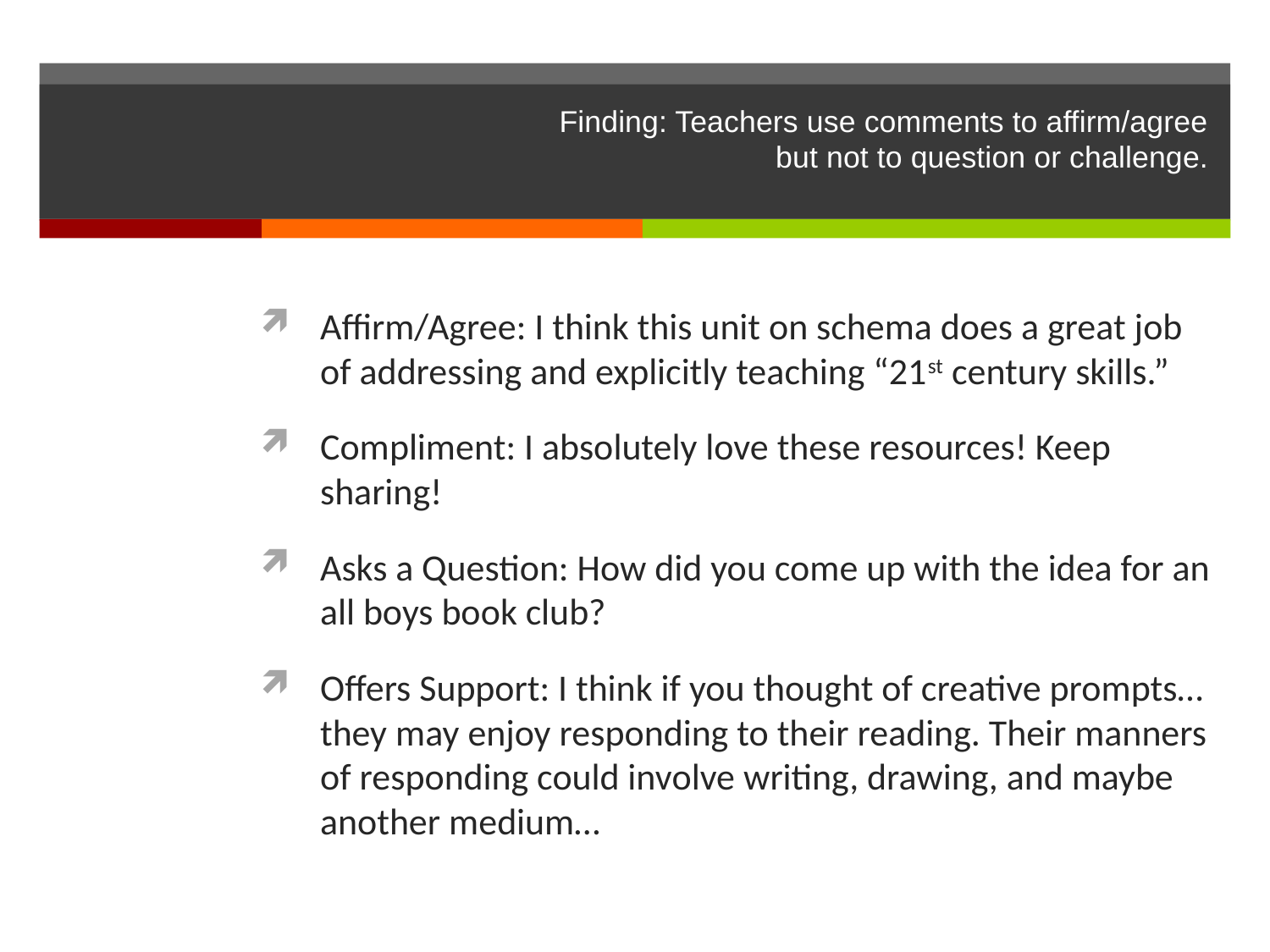

Finding: Teachers use comments to affirm/agree
but not to question or challenge.
Affirm/Agree: I think this unit on schema does a great job of addressing and explicitly teaching “21st century skills.”
Compliment: I absolutely love these resources! Keep sharing!
Asks a Question: How did you come up with the idea for an all boys book club?
Offers Support: I think if you thought of creative prompts… they may enjoy responding to their reading. Their manners of responding could involve writing, drawing, and maybe another medium…